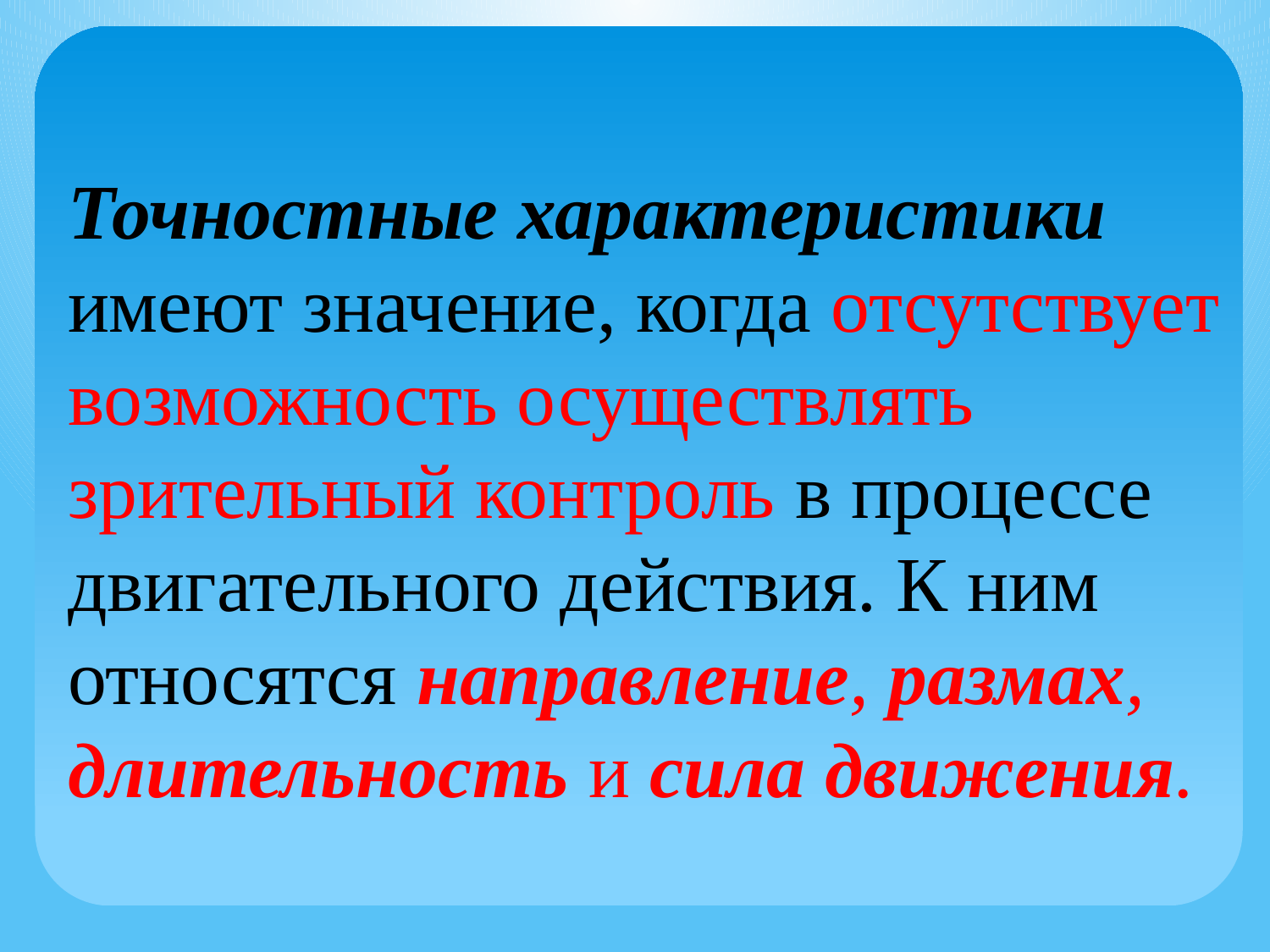

Точностные характеристики имеют значение, когда отсутствует возможность осуществлять зрительный контроль в процессе двигательного действия. К ним относятся направление, размах, длительность и сила движения.